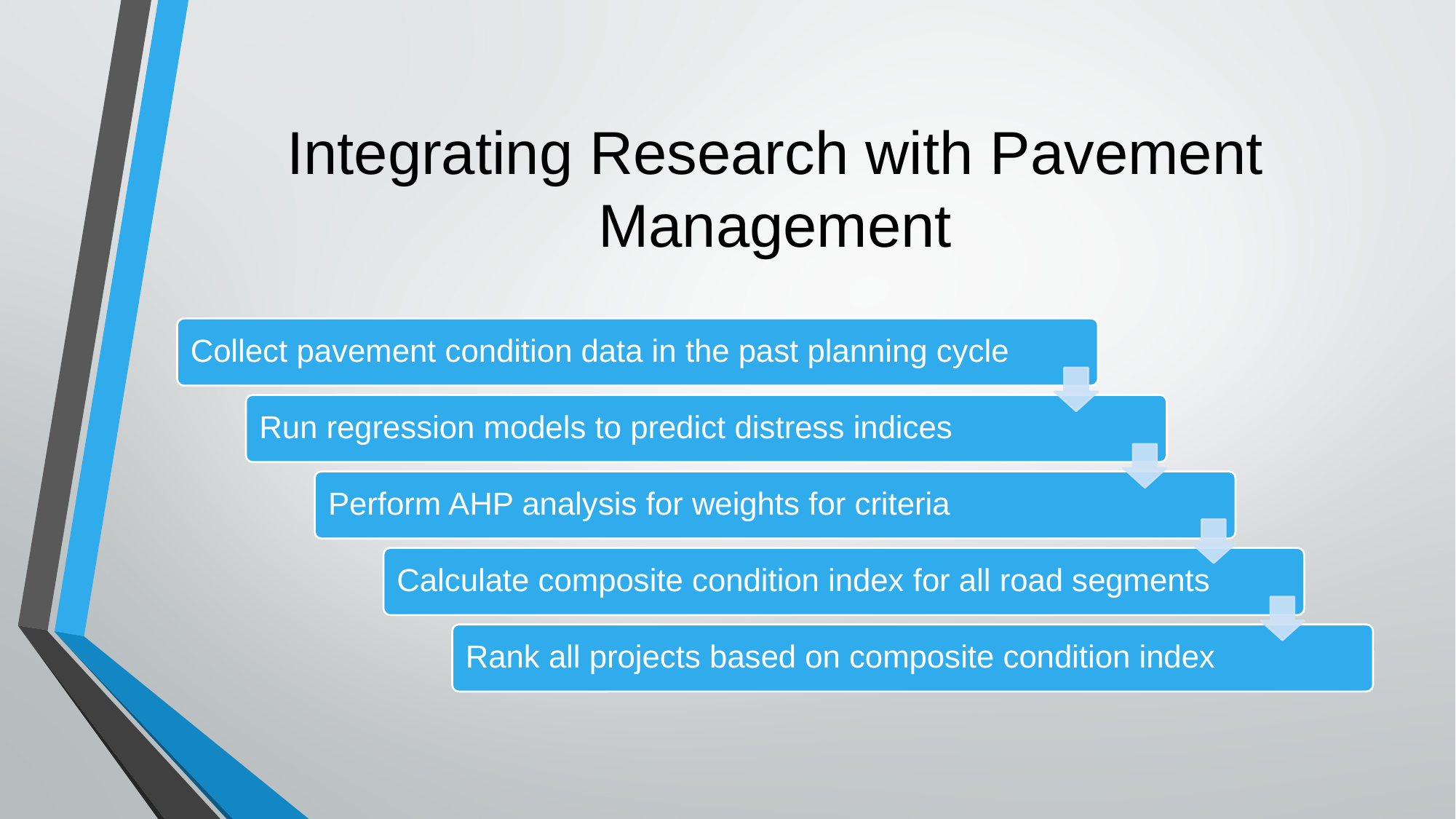

# Integrating Research with Pavement Management
Collect pavement condition data in the past planning cycle
Run regression models to predict distress indices
Perform AHP analysis for weights for criteria
Calculate composite condition index for all road segments
Rank all projects based on composite condition index